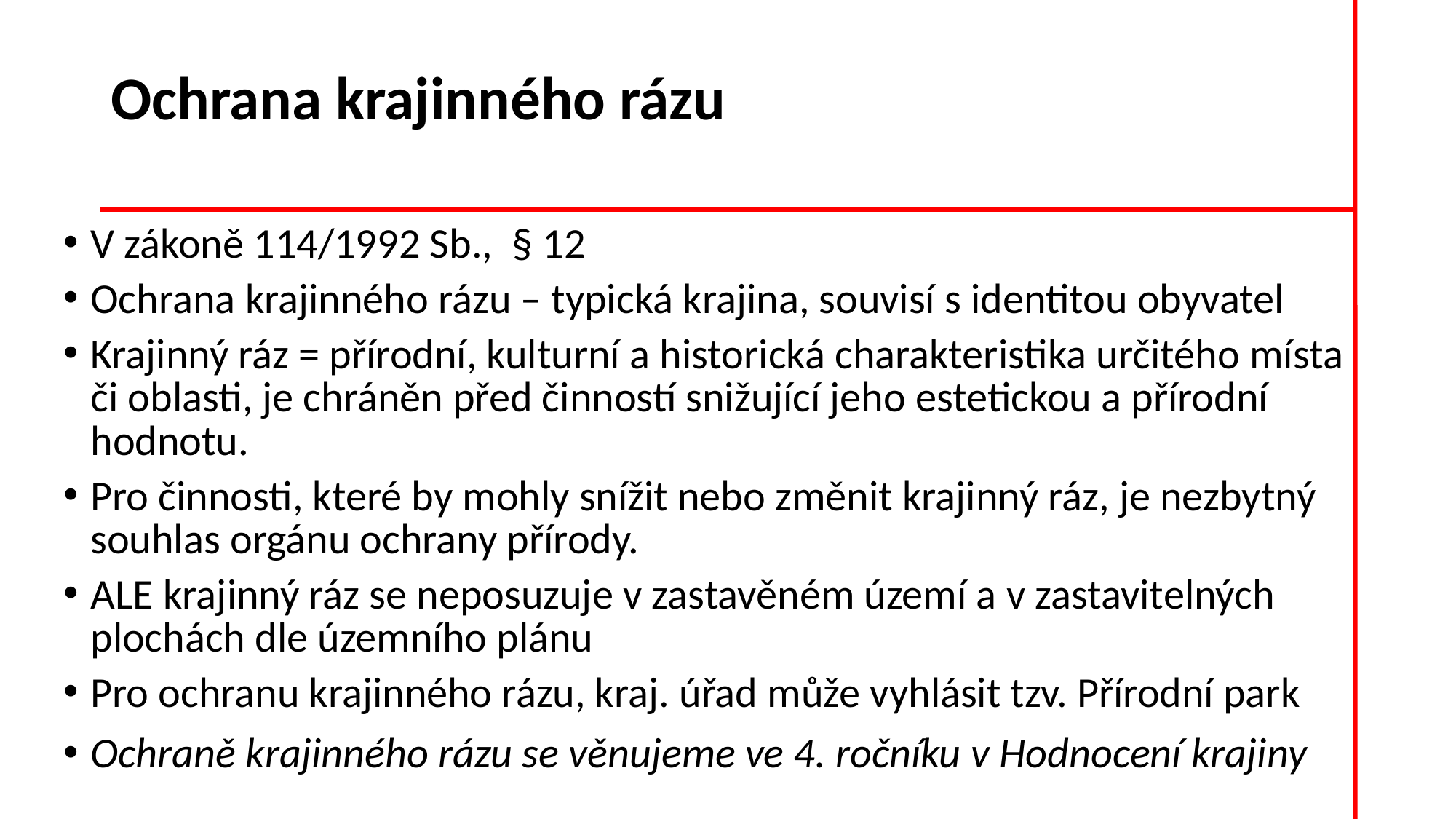

# Ochrana krajinného rázu
V zákoně 114/1992 Sb.,  § 12
Ochrana krajinného rázu – typická krajina, souvisí s identitou obyvatel
Krajinný ráz = přírodní, kulturní a historická charakteristika určitého místa či oblasti, je chráněn před činností snižující jeho estetickou a přírodní hodnotu.
Pro činnosti, které by mohly snížit nebo změnit krajinný ráz, je nezbytný souhlas orgánu ochrany přírody.
ALE krajinný ráz se neposuzuje v zastavěném území a v zastavitelných plochách dle územního plánu
Pro ochranu krajinného rázu, kraj. úřad může vyhlásit tzv. Přírodní park
Ochraně krajinného rázu se věnujeme ve 4. ročníku v Hodnocení krajiny